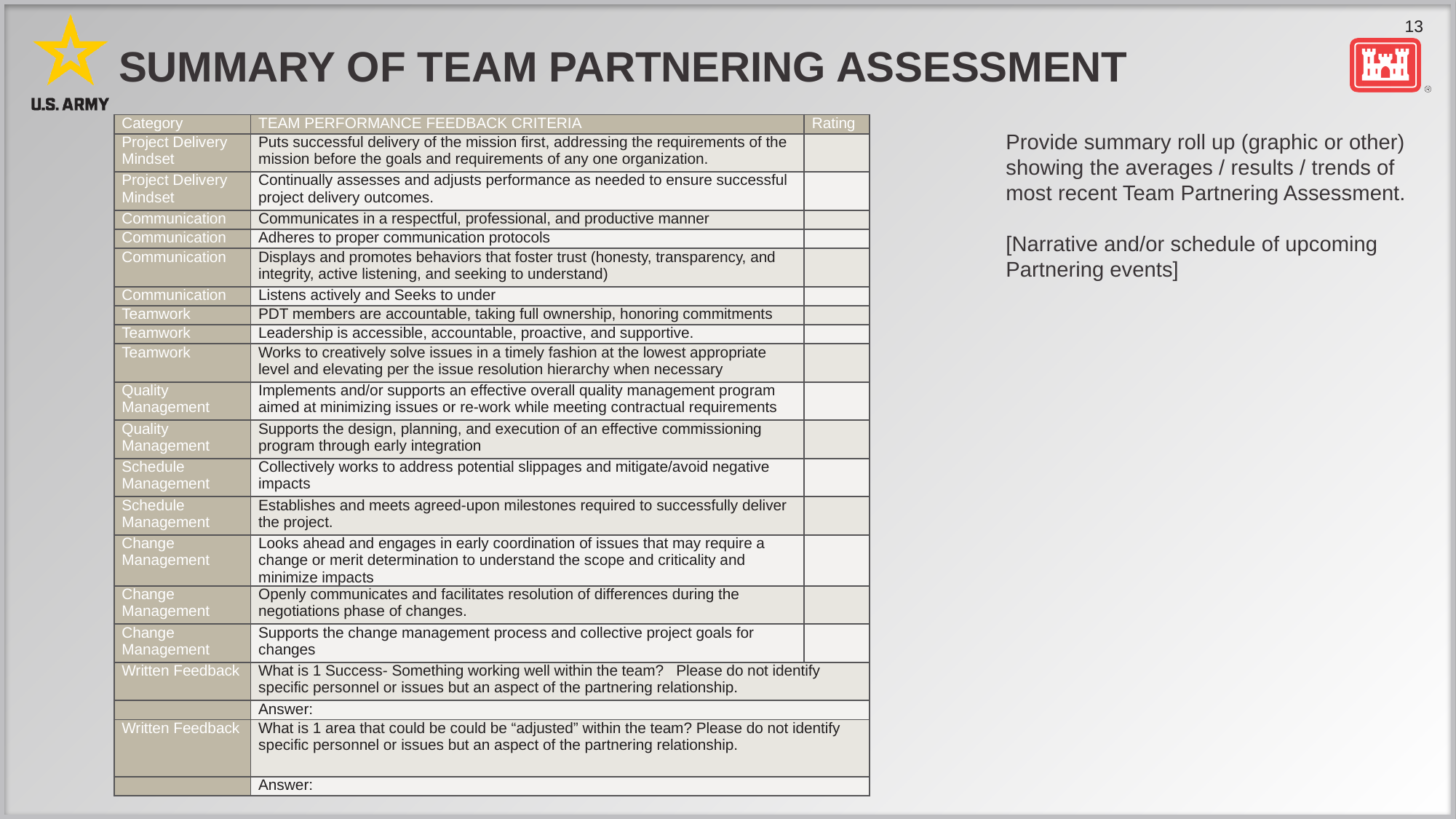

# Summary of team partnering assessment
| Category | TEAM PERFORMANCE FEEDBACK CRITERIA | Rating |
| --- | --- | --- |
| Project Delivery Mindset | Puts successful delivery of the mission first, addressing the requirements of the mission before the goals and requirements of any one organization. |  |
| Project Delivery Mindset | Continually assesses and adjusts performance as needed to ensure successful project delivery outcomes. |  |
| Communication | Communicates in a respectful, professional, and productive manner |  |
| Communication | Adheres to proper communication protocols |  |
| Communication | Displays and promotes behaviors that foster trust (honesty, transparency, and integrity, active listening, and seeking to understand) |  |
| Communication | Listens actively and Seeks to under |  |
| Teamwork | PDT members are accountable, taking full ownership, honoring commitments |  |
| Teamwork | Leadership is accessible, accountable, proactive, and supportive. |  |
| Teamwork | Works to creatively solve issues in a timely fashion at the lowest appropriate level and elevating per the issue resolution hierarchy when necessary |  |
| Quality Management | Implements and/or supports an effective overall quality management program aimed at minimizing issues or re-work while meeting contractual requirements |  |
| Quality Management | Supports the design, planning, and execution of an effective commissioning program through early integration |  |
| Schedule Management | Collectively works to address potential slippages and mitigate/avoid negative impacts |  |
| Schedule Management | Establishes and meets agreed-upon milestones required to successfully deliver the project. |  |
| Change Management | Looks ahead and engages in early coordination of issues that may require a change or merit determination to understand the scope and criticality and minimize impacts |  |
| Change Management | Openly communicates and facilitates resolution of differences during the negotiations phase of changes. |  |
| Change Management | Supports the change management process and collective project goals for changes |  |
| Written Feedback | What is 1 Success- Something working well within the team? Please do not identify specific personnel or issues but an aspect of the partnering relationship. |  |
|  | Answer: |  |
| Written Feedback | What is 1 area that could be could be “adjusted” within the team? Please do not identify specific personnel or issues but an aspect of the partnering relationship. |  |
|  | Answer: |  |
Provide summary roll up (graphic or other) showing the averages / results / trends of most recent Team Partnering Assessment.

[Narrative and/or schedule of upcoming Partnering events]